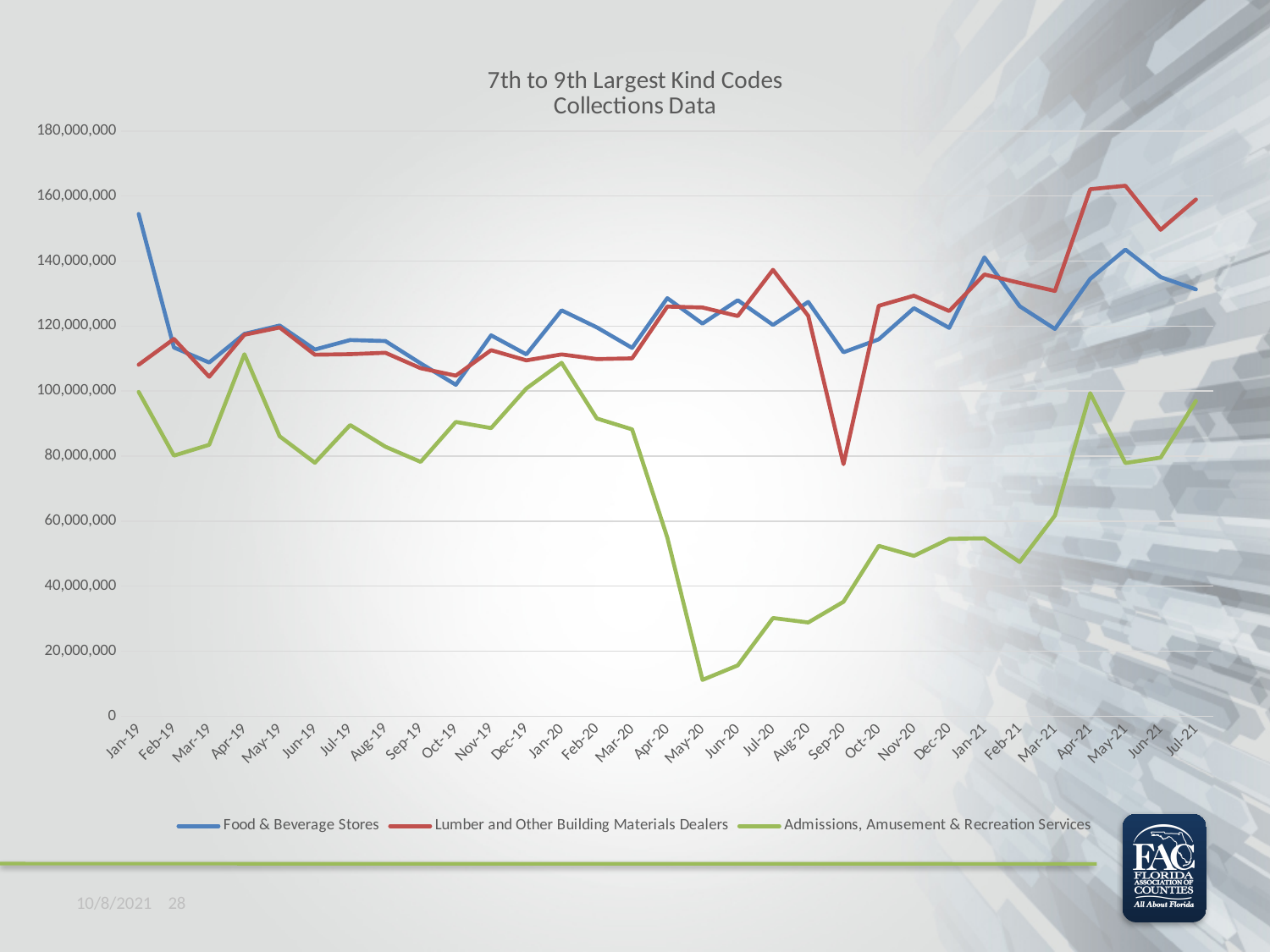

### Chart: 7th to 9th Largest Kind Codes
Collections Data

| Category | Food & Beverage Stores | Lumber and Other Building Materials Dealers | Admissions, Amusement & Recreation Services |
|---|---|---|---|
| 43466 | 154490784.33999997 | 108123437.81999998 | 99758370.25999999 |
| 43497 | 113416829.71 | 116044475.21000004 | 80149384.78 |
| 43525 | 108810279.23999998 | 104432983.35 | 83475696.47 |
| 43556 | 117617148.26000004 | 117342513.65 | 111356877.35 |
| 43586 | 120183986.57000004 | 119583961.29999997 | 86096113.41999999 |
| 43617 | 112797857.01000002 | 111197757.78999998 | 77954410.36000001 |
| 43647 | 115725675.36999997 | 111367629.27 | 89574315.74 |
| 43678 | 115413376.53000003 | 111799299.02999999 | 82892967.08000001 |
| 43709 | 108550257.88000001 | 107062163.24 | 78240214.12999998 |
| 43739 | 101949573.52000001 | 104767042.98 | 90523001.83999999 |
| 43770 | 117173281.16000003 | 112598442.01 | 88632577.16999999 |
| 43800 | 111314293.39000002 | 109465316.15000002 | 100812702.94999999 |
| 43831 | 124862062.21 | 111292033.94 | 108726877.88 |
| 43863 | 119606908.89 | 109864687.6 | 91585858.78 |
| 43893 | 113290405.56 | 110086038.87 | 88233524.38 |
| 43925 | 128609870.87 | 126002835.91 | 54955188.82 |
| 43956 | 120760645.11 | 125726740.51 | 11165725.95 |
| 43988 | 127978455.66 | 123102850.21 | 15623275.22 |
| 44019 | 120367222.89 | 137319822.74 | 30201493.07 |
| 44051 | 127440845.01 | 123151012.14 | 28831690.42 |
| 44083 | 111951868.96 | 77521913.96 | 35194136.69 |
| 44114 | 115935691.42 | 126256416.78 | 52399914.81 |
| 44146 | 125510699.62 | 129356178.57 | 49315431.66 |
| 44177 | 119465845.77 | 124643761.48 | 54554290.14 |
| 44209 | 141131063.75 | 135875498.96 | 54719054.39 |
| 44241 | 126116389.05 | 133301307.44 | 47442327.21 |
| 44270 | 119136832.77 | 130817827.32 | 61728112.98 |
| 44302 | 134526600.48 | 162110947.35 | 99391296.94 |
| 44333 | 143545466.85 | 163170932.38 | 77862513.97 |
| 44365 | 135072591.74 | 149640529.22 | 79545796.85 |
| 44396 | 131291549.26 | 158946645.72 | 96964137.41 |
10/8/2021    28